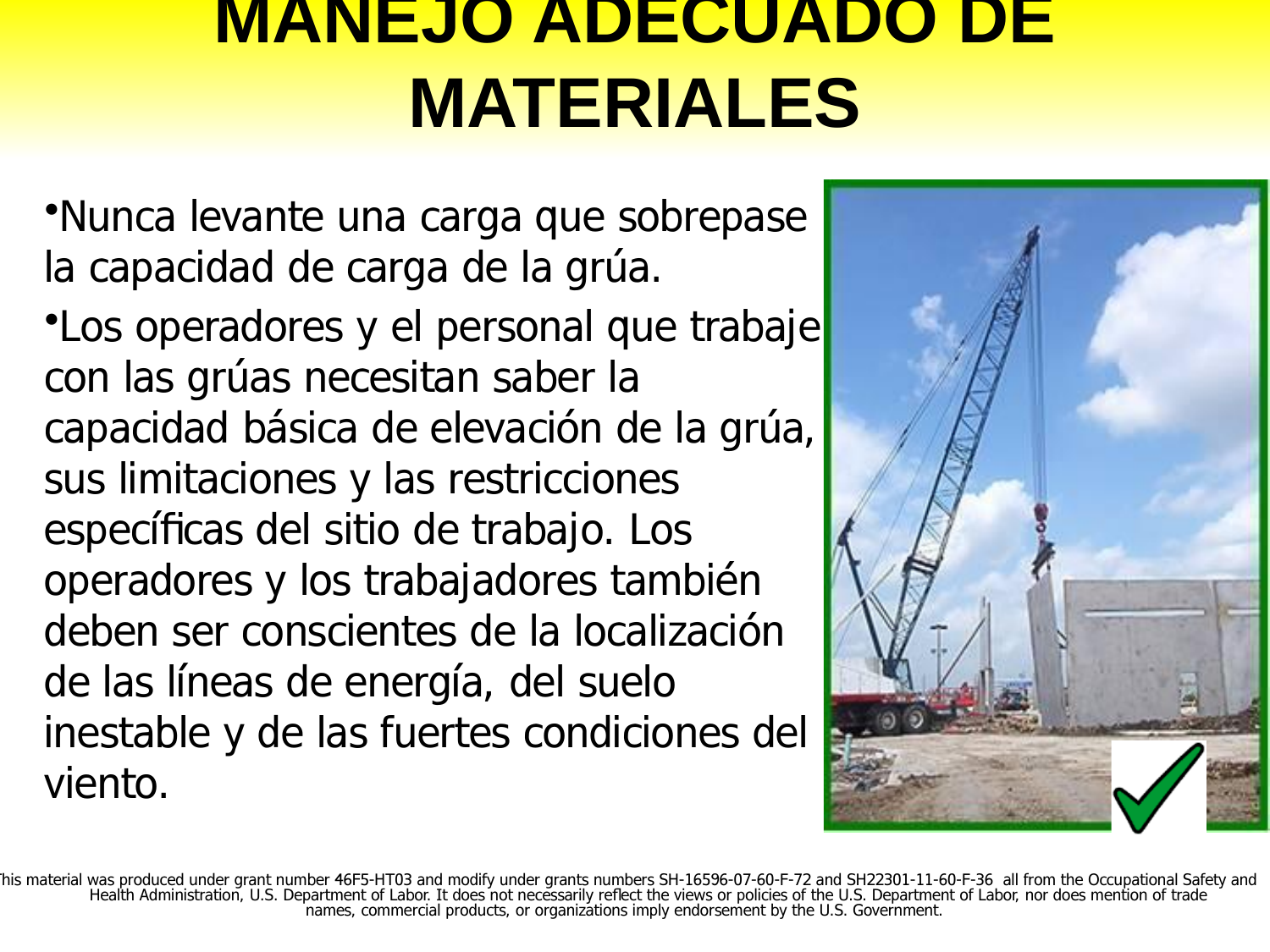

# Manejo Adecuado de Materiales

Nunca levante una carga que sobrepase la capacidad de carga de la grúa.
Los operadores y el personal que trabaje con las grúas necesitan saber la capacidad básica de elevación de la grúa, sus limitaciones y las restricciones específicas del sitio de trabajo. Los operadores y los trabajadores también deben ser conscientes de la localización de las líneas de energía, del suelo inestable y de las fuertes condiciones del viento.

This material was produced under grant number 46F5-HT03 and modify under grants numbers SH-16596-07-60-F-72 and SH22301-11-60-F-36  all from the Occupational Safety and  Health Administration, U.S. Department of Labor. It does not necessarily reflect the views or policies of the U.S. Department of Labor, nor does mention of trade
names, commercial products, or organizations imply endorsement by the U.S. Government.